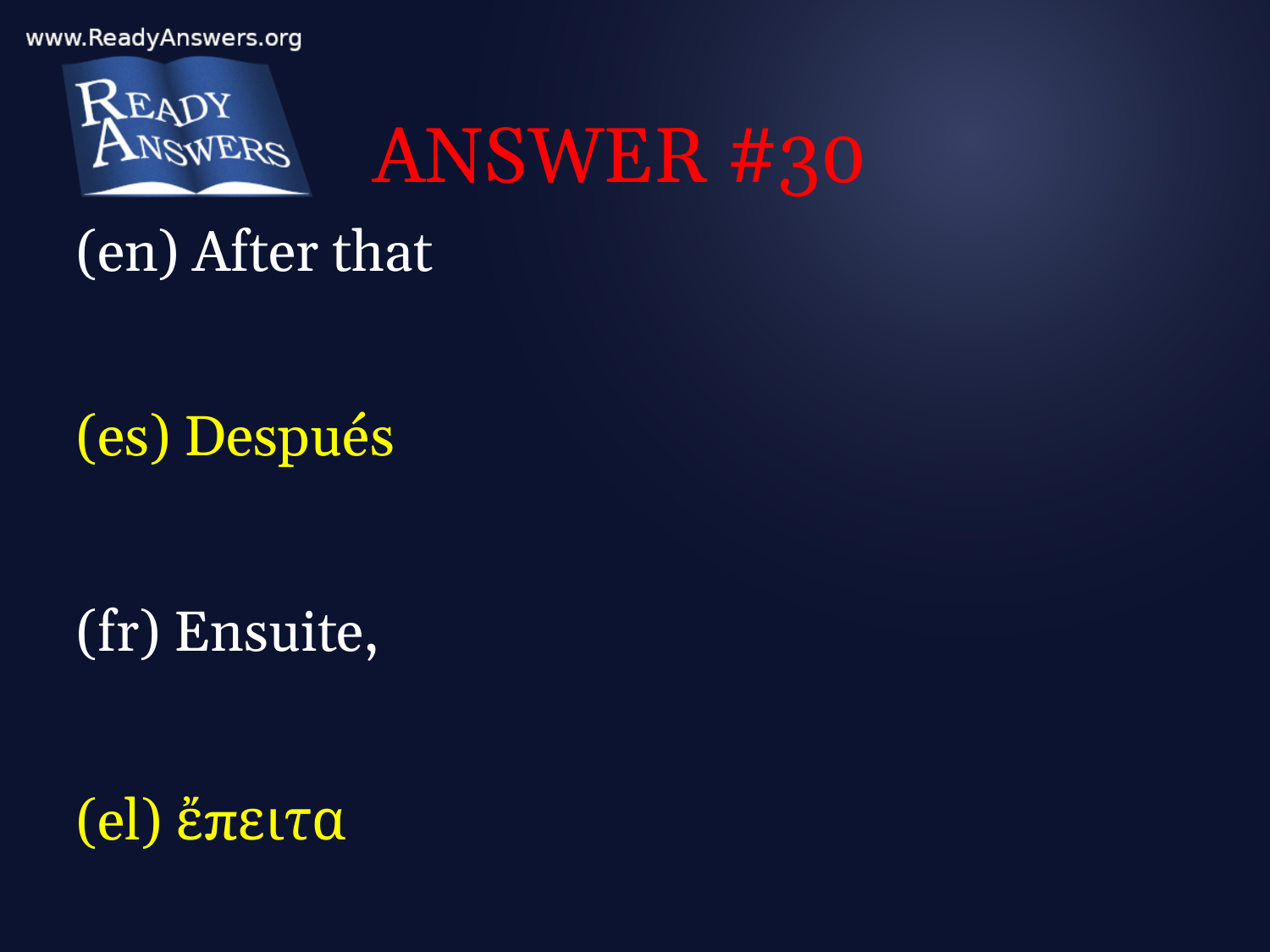

# ANSWER #30
(en) After that
(es) Después
(fr) Ensuite,
(el) ἔπειτα